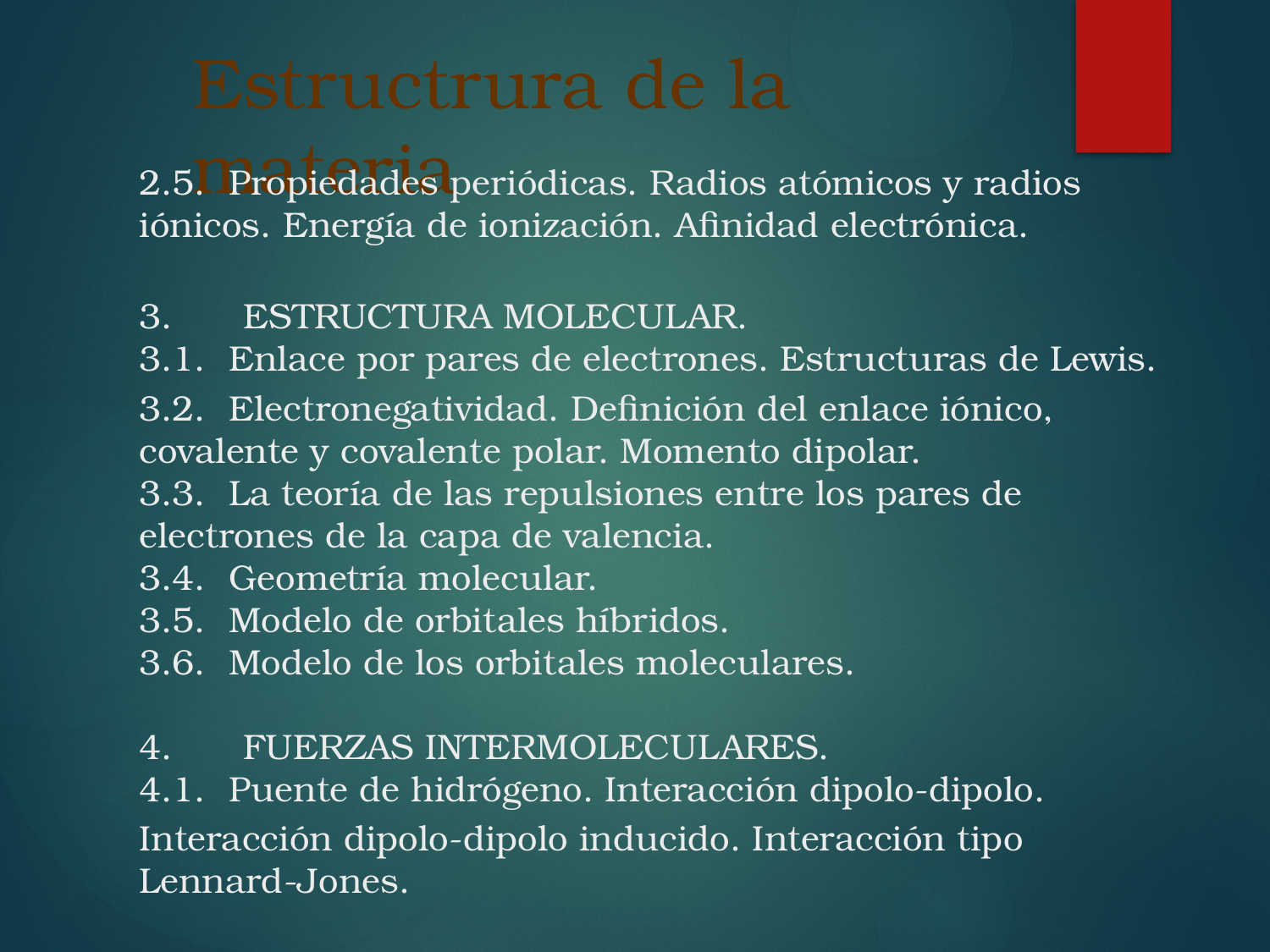

Estructrura de la materia
#
2.5.  Propiedades periódicas. Radios atómicos y radios iónicos. Energía de ionización. Afinidad electrónica.
3.      ESTRUCTURA MOLECULAR.
3.1.  Enlace por pares de electrones. Estructuras de Lewis.
3.2.  Electronegatividad. Definición del enlace iónico, covalente y covalente polar. Momento dipolar.
3.3.  La teoría de las repulsiones entre los pares de electrones de la capa de valencia.
3.4.  Geometría molecular.
3.5.  Modelo de orbitales híbridos.
3.6.  Modelo de los orbitales moleculares.
4.      FUERZAS INTERMOLECULARES.
4.1.  Puente de hidrógeno. Interacción dipolo-dipolo.
Interacción dipolo-dipolo inducido. Interacción tipo Lennard-Jones.